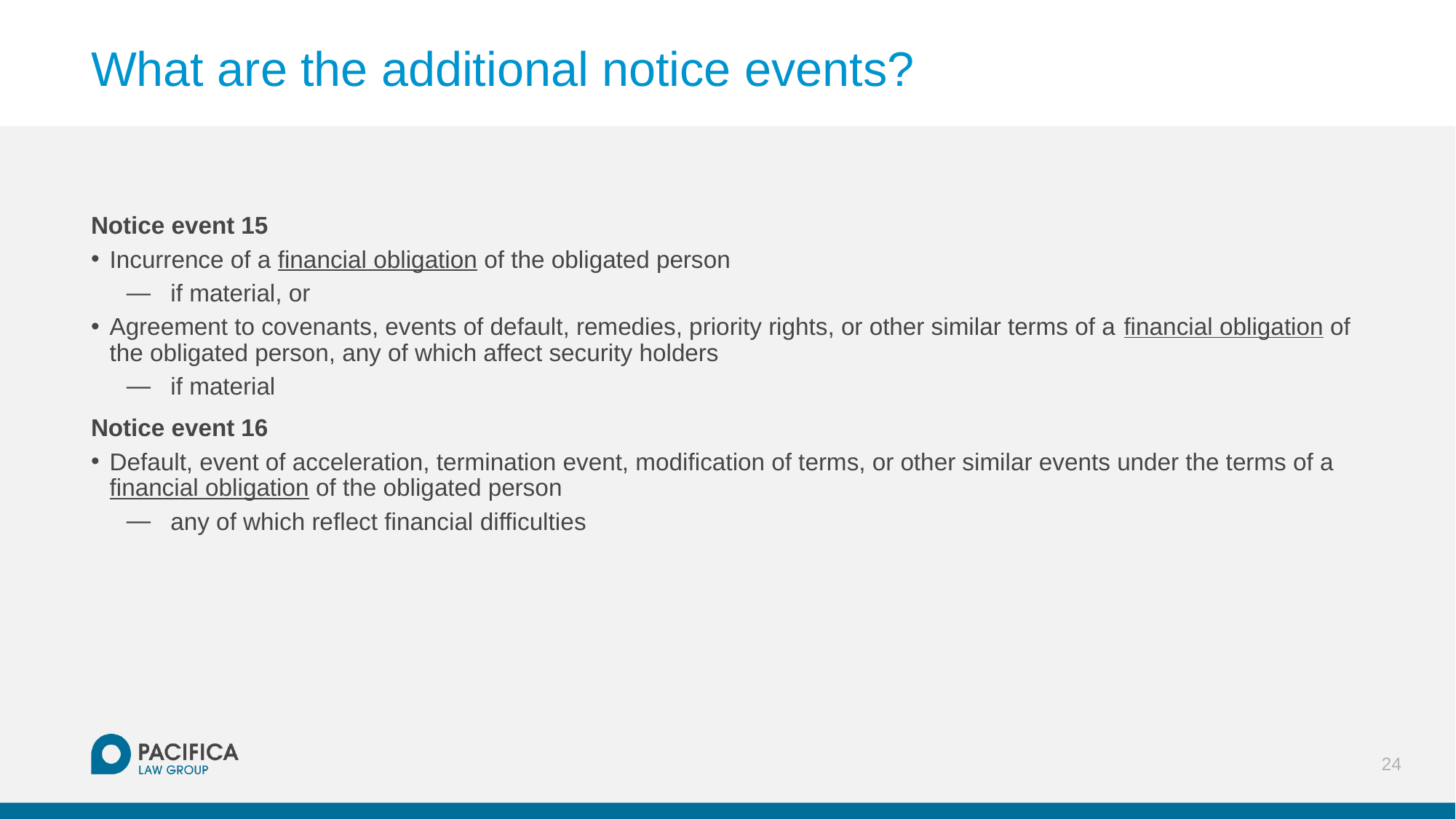

# What are the additional notice events?

Notice event 15
Incurrence of a financial obligation of the obligated person
if material, or
Agreement to covenants, events of default, remedies, priority rights, or other similar terms of a financial obligation of the obligated person, any of which affect security holders
if material
Notice event 16
Default, event of acceleration, termination event, modification of terms, or other similar events under the terms of a financial obligation of the obligated person
any of which reflect financial difficulties

24